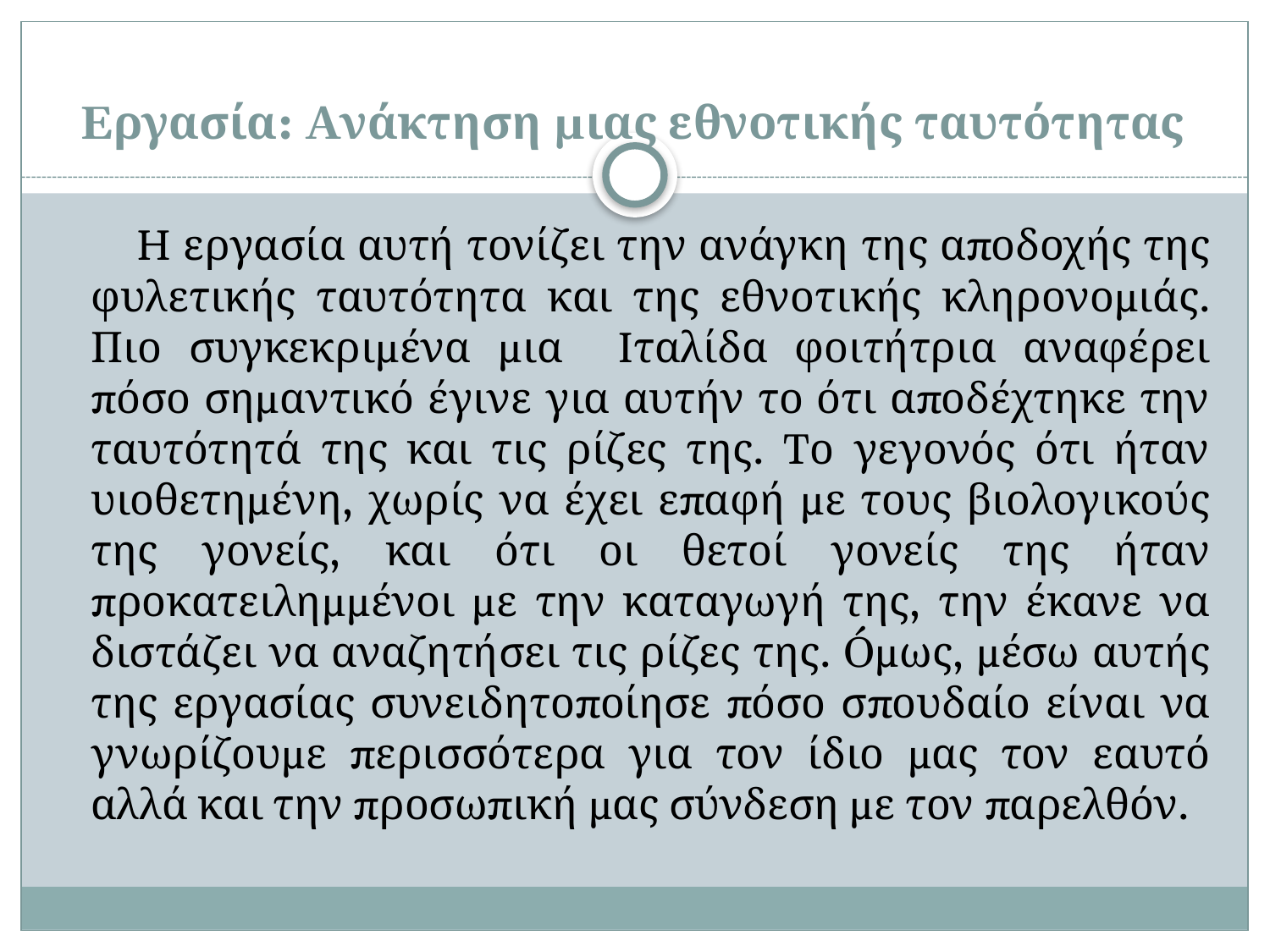

# Εργασία: Ανάκτηση μιας εθνοτικής ταυτότητας
Η εργασία αυτή τονίζει την ανάγκη της αποδοχής της φυλετικής ταυτότητα και της εθνοτικής κληρονομιάς. Πιο συγκεκριμένα μια  Ιταλίδα φοιτήτρια αναφέρει πόσο σημαντικό έγινε για αυτήν το ότι αποδέχτηκε την ταυτότητά της και τις ρίζες της. Το γεγονός ότι ήταν υιοθετημένη, χωρίς να έχει επαφή με τους βιολογικούς της γονείς, και ότι οι θετοί γονείς της ήταν προκατειλημμένοι με την καταγωγή της, την έκανε να διστάζει να αναζητήσει τις ρίζες της. Όμως, μέσω αυτής της εργασίας συνειδητοποίησε πόσο σπουδαίο είναι να γνωρίζουμε περισσότερα για τον ίδιο μας τον εαυτό αλλά και την προσωπική μας σύνδεση με τον παρελθόν.